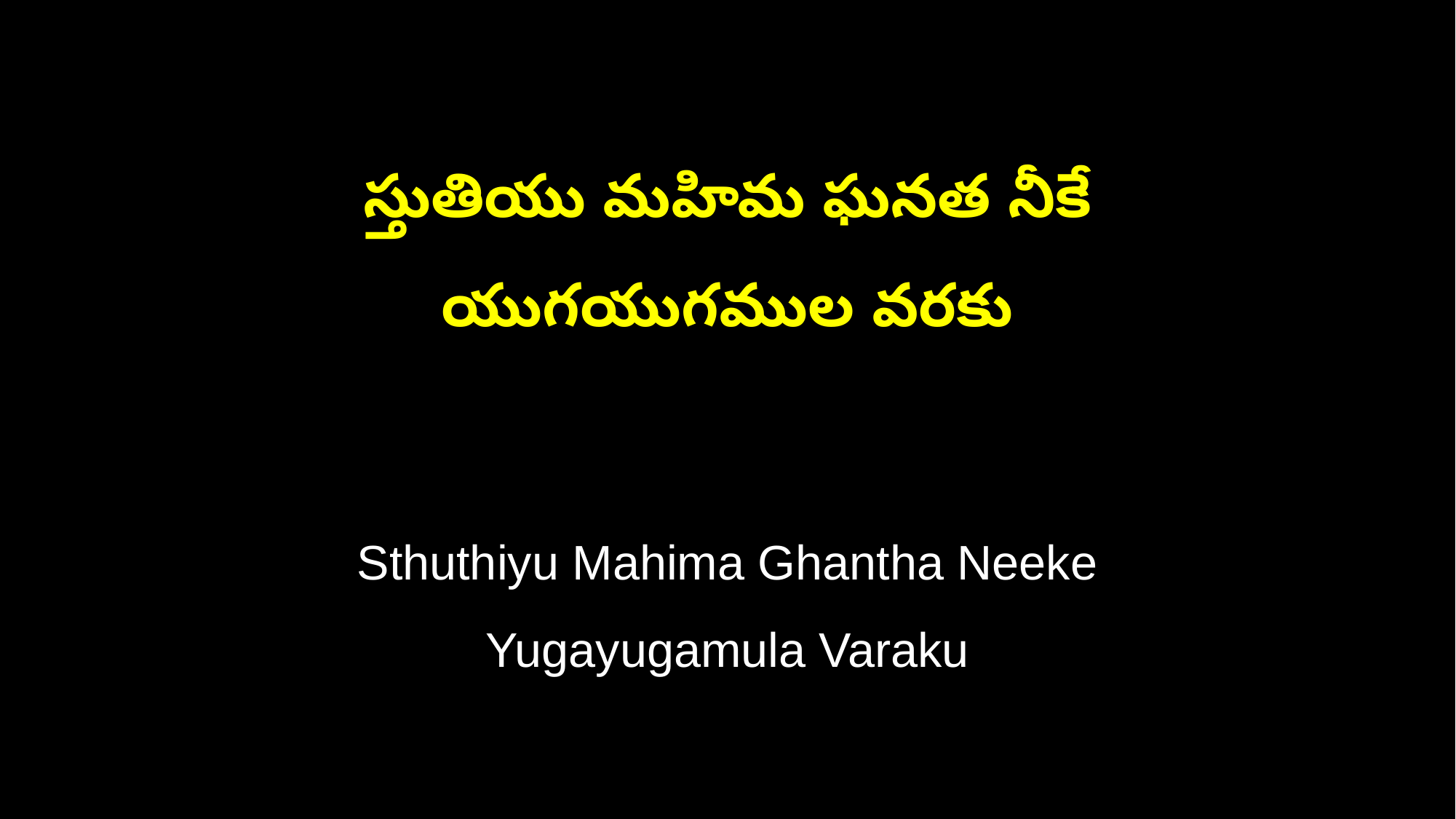

స్తుతియు మహిమ ఘనత నీకే
యుగయుగముల వరకు
Sthuthiyu Mahima Ghantha Neeke
Yugayugamula Varaku